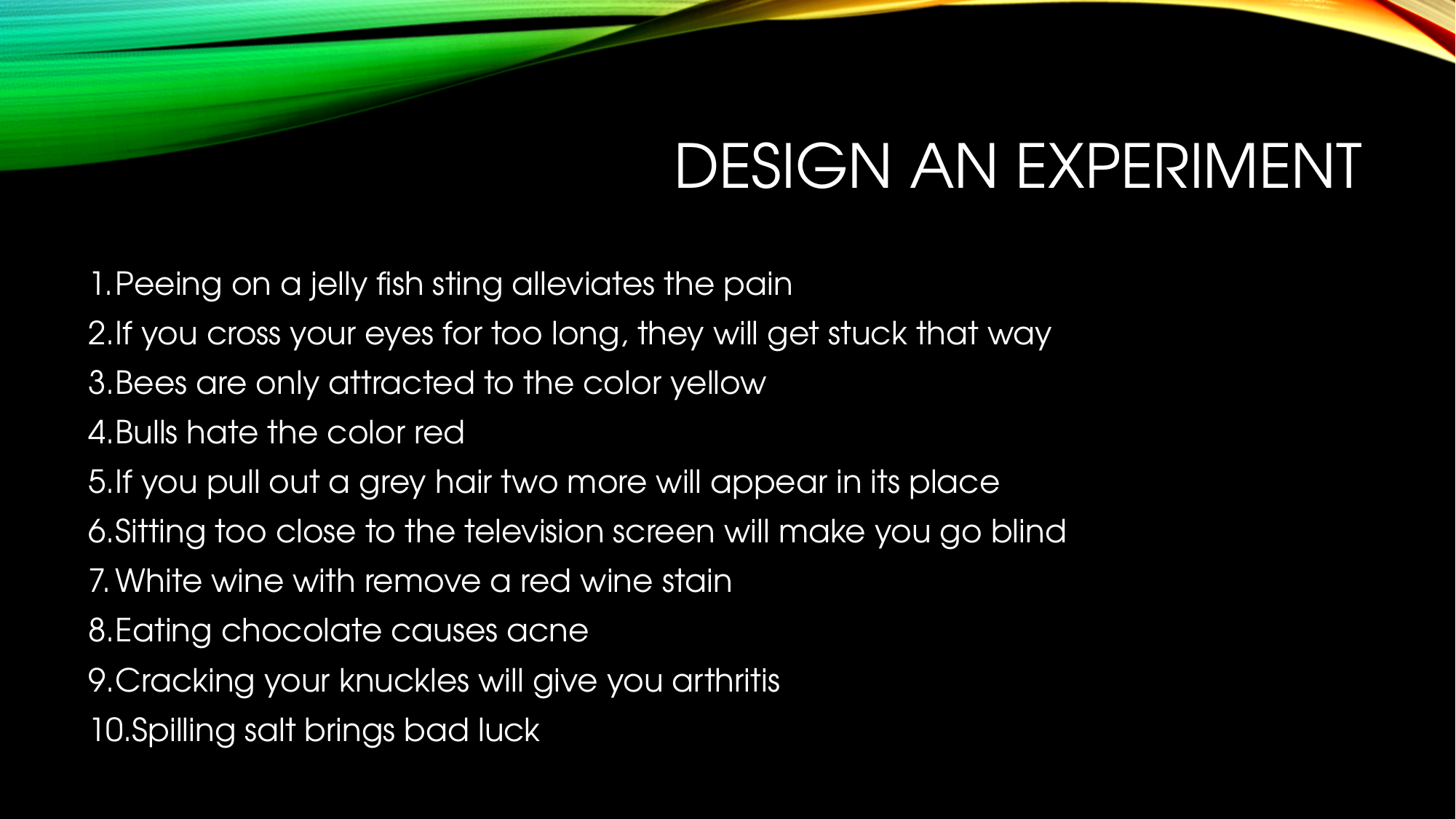

# Design an experiment
Peeing on a jelly fish sting alleviates the pain
If you cross your eyes for too long, they will get stuck that way
Bees are only attracted to the color yellow
Bulls hate the color red
If you pull out a grey hair two more will appear in its place
Sitting too close to the television screen will make you go blind
White wine with remove a red wine stain
Eating chocolate causes acne
Cracking your knuckles will give you arthritis
Spilling salt brings bad luck